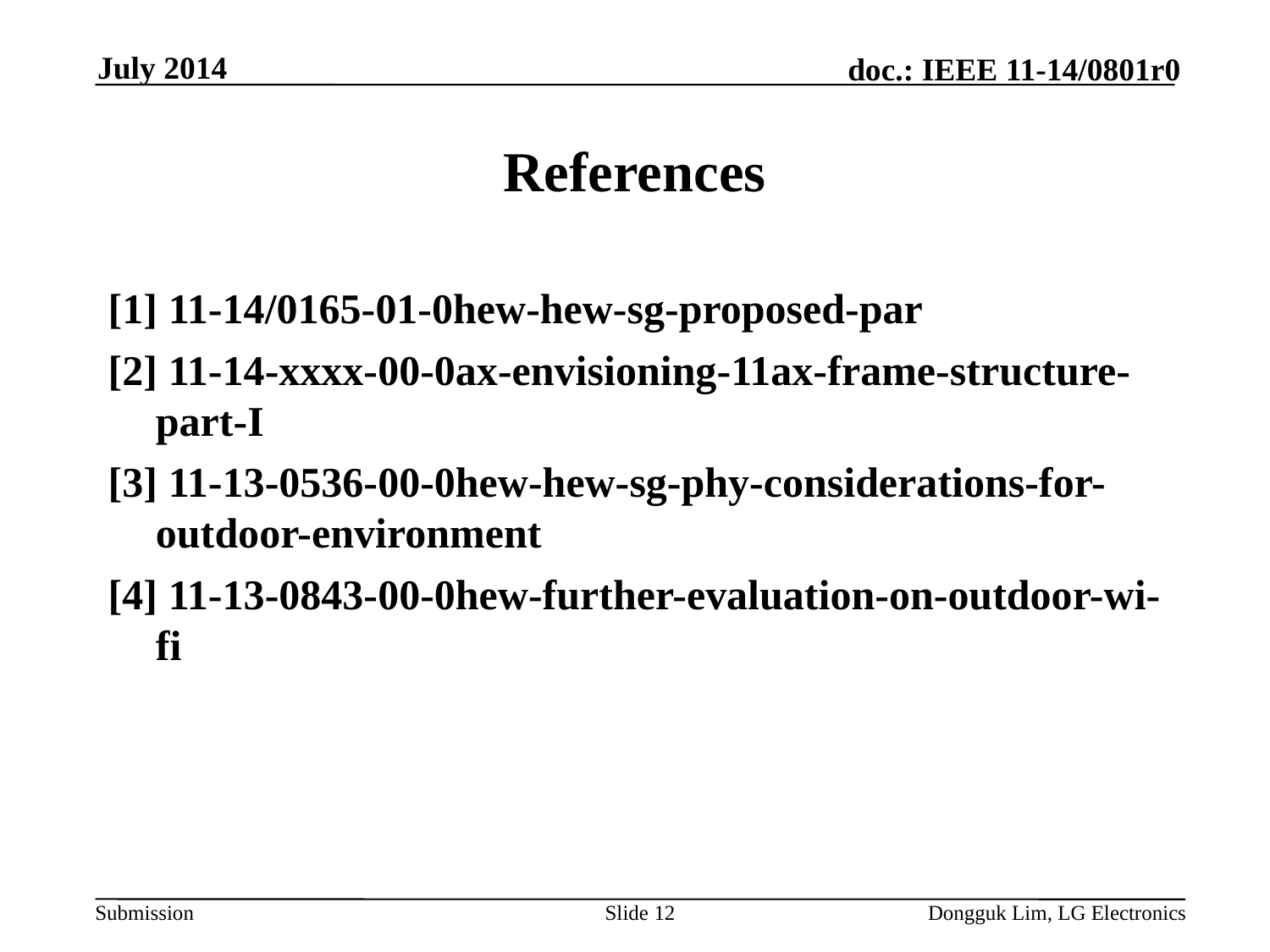

July 2014
# References
[1] 11-14/0165-01-0hew-hew-sg-proposed-par
[2] 11-14-xxxx-00-0ax-envisioning-11ax-frame-structure-part-I
[3] 11-13-0536-00-0hew-hew-sg-phy-considerations-for-outdoor-environment
[4] 11-13-0843-00-0hew-further-evaluation-on-outdoor-wi-fi

Slide 12
Dongguk Lim, LG Electronics